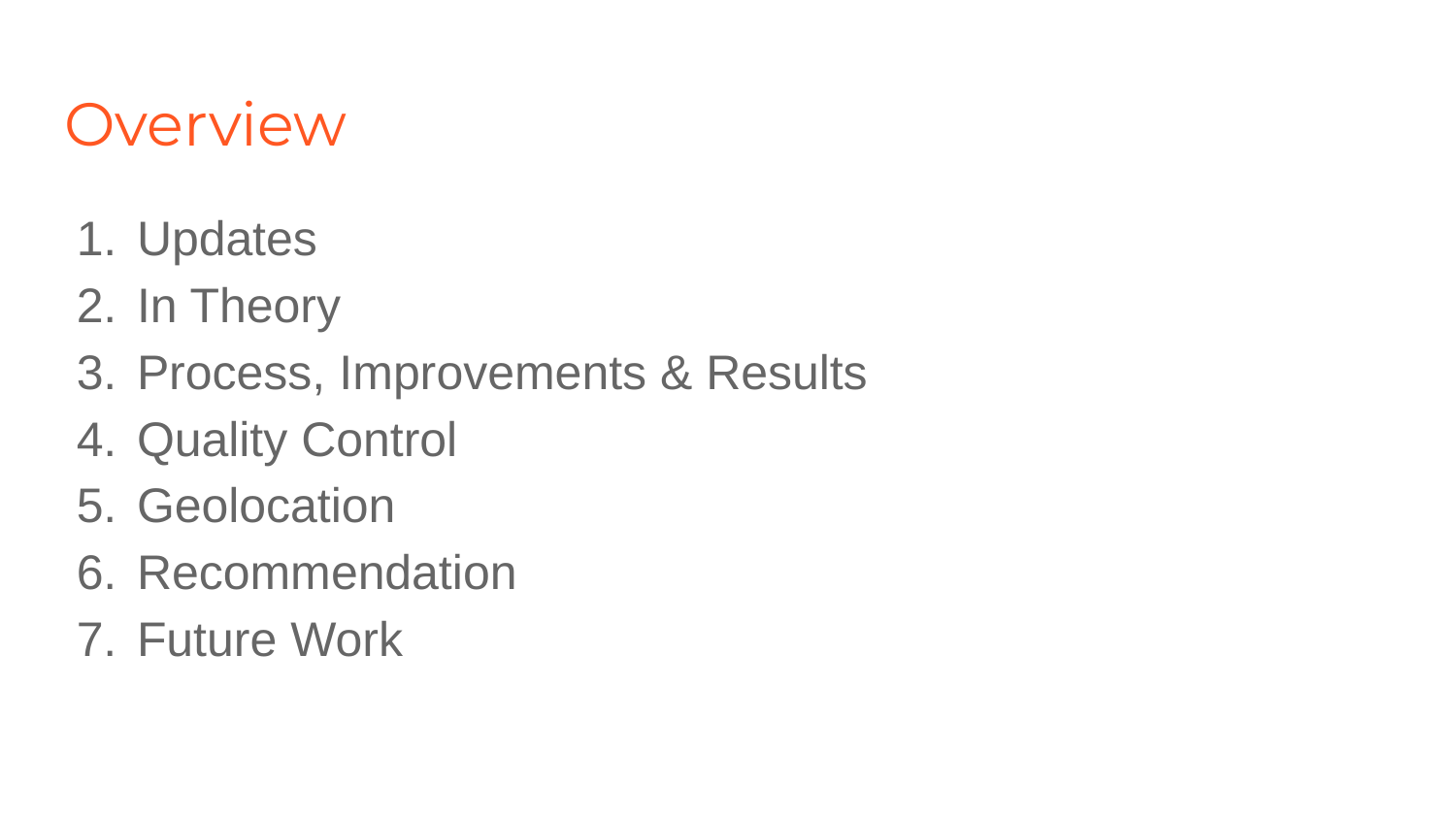

# Overview
Updates
In Theory
Process, Improvements & Results
Quality Control
Geolocation
Recommendation
Future Work